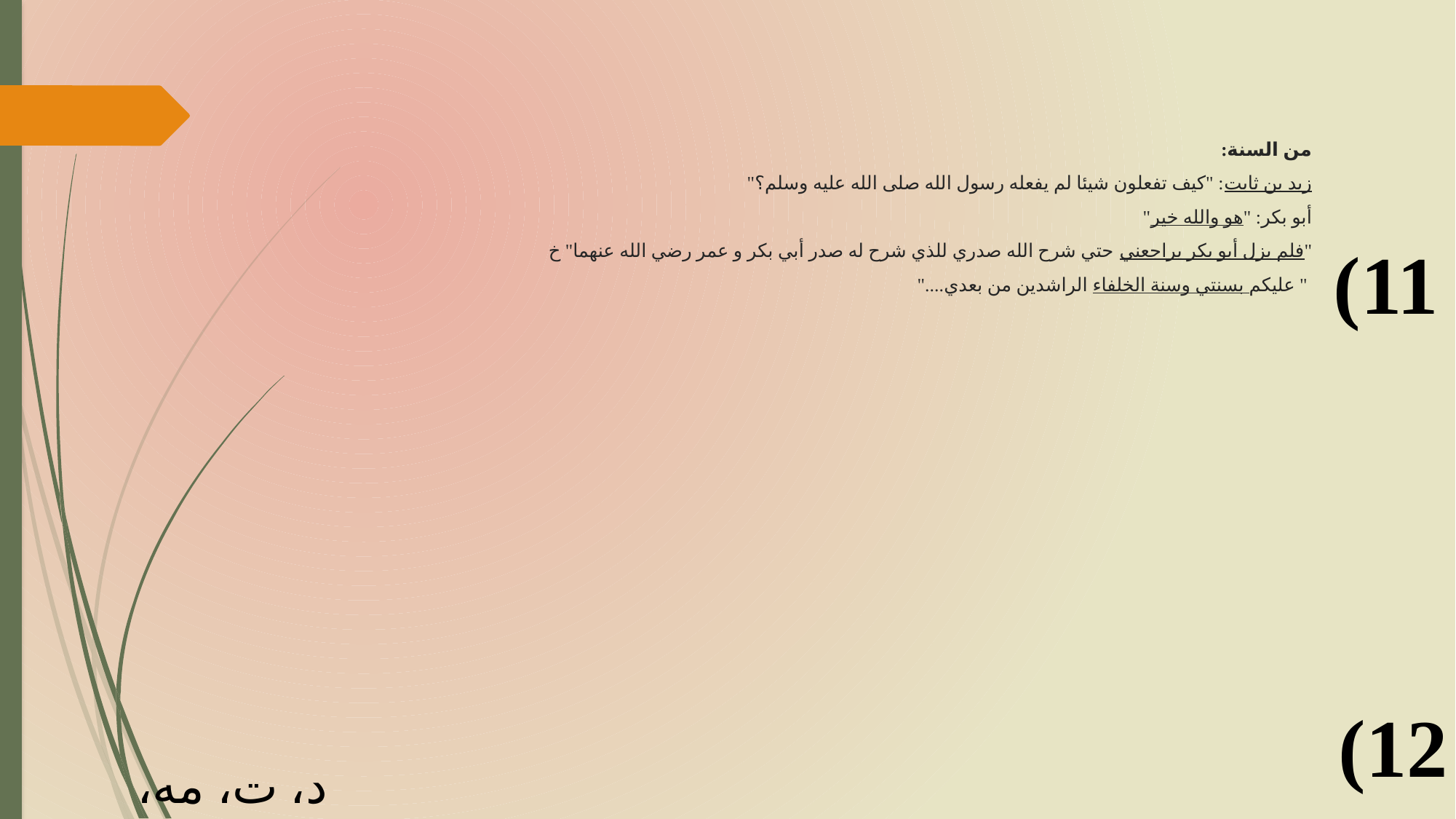

# من السنة: زيد بن ثابت: "كيف تفعلون شيئا لم يفعله رسول الله صلى الله عليه وسلم؟" أبو بكر: "هو والله خير" "فلم يزل أبو بكر يراجعني حتي شرح الله صدري للذي شرح له صدر أبي بكر و عمر رضي الله عنهما" خ " عليكم بسنتي وسنة الخلفاء الراشدين من بعدي...."
(11
(12

د، ت، مه، حم